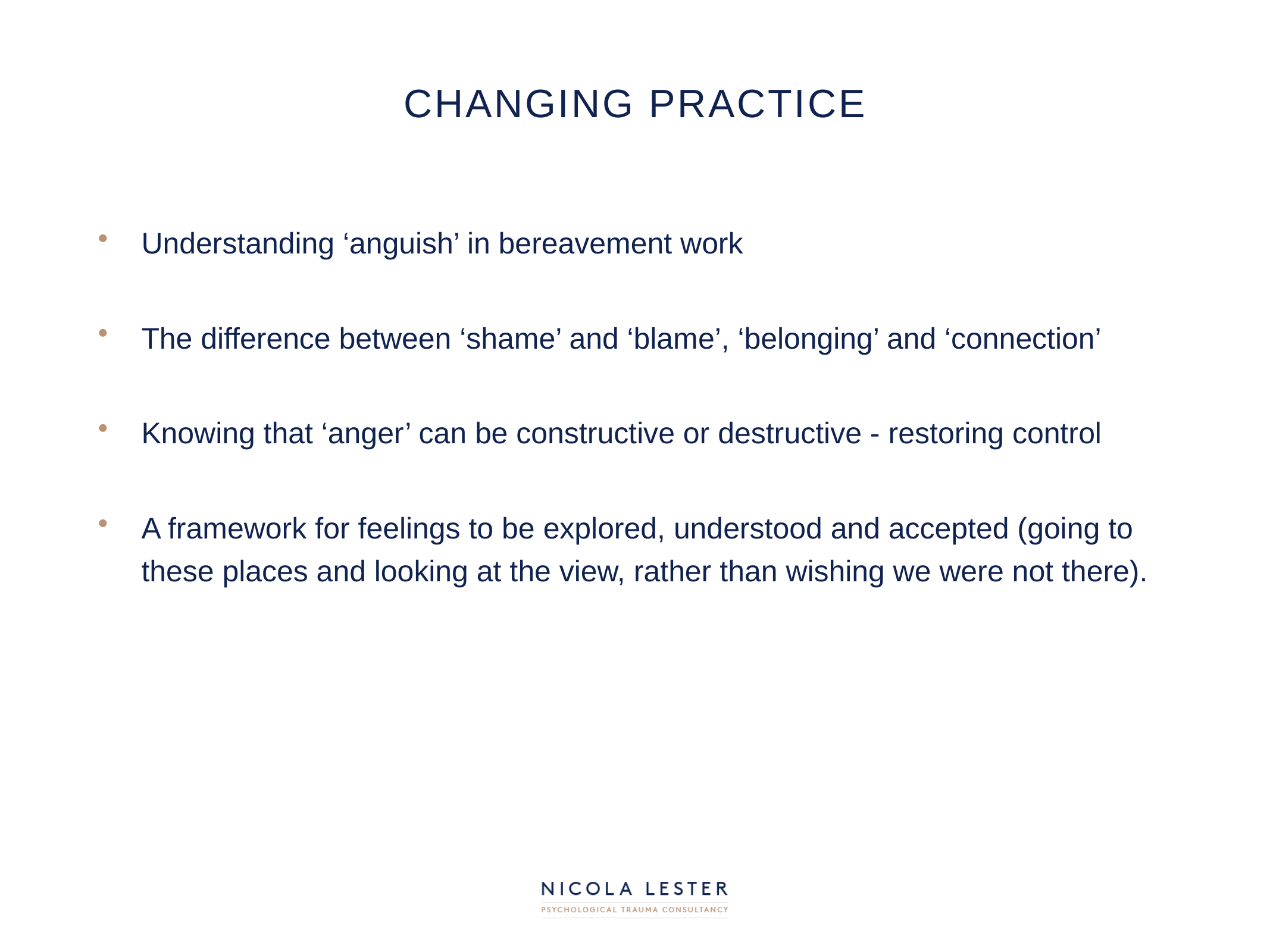

# Changing practice
Understanding ‘anguish’ in bereavement work
The difference between ‘shame’ and ‘blame’, ‘belonging’ and ‘connection’
Knowing that ‘anger’ can be constructive or destructive - restoring control
A framework for feelings to be explored, understood and accepted (going to these places and looking at the view, rather than wishing we were not there).